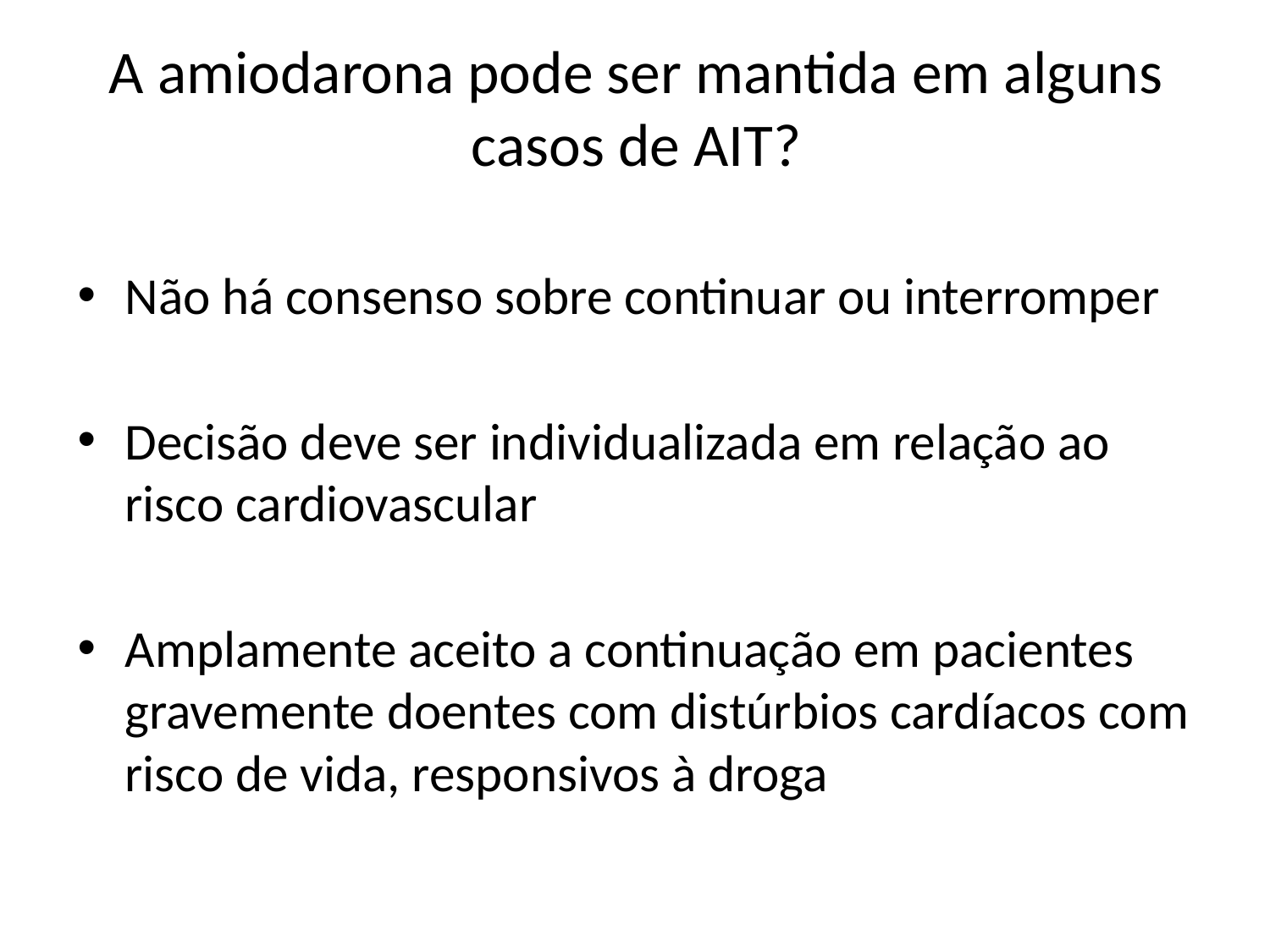

# A amiodarona pode ser mantida em alguns casos de AIT?
Não há consenso sobre continuar ou interromper

Decisão deve ser individualizada em relação ao risco cardiovascular

Amplamente aceito a continuação em pacientes gravemente doentes com distúrbios cardíacos com risco de vida, responsivos à droga